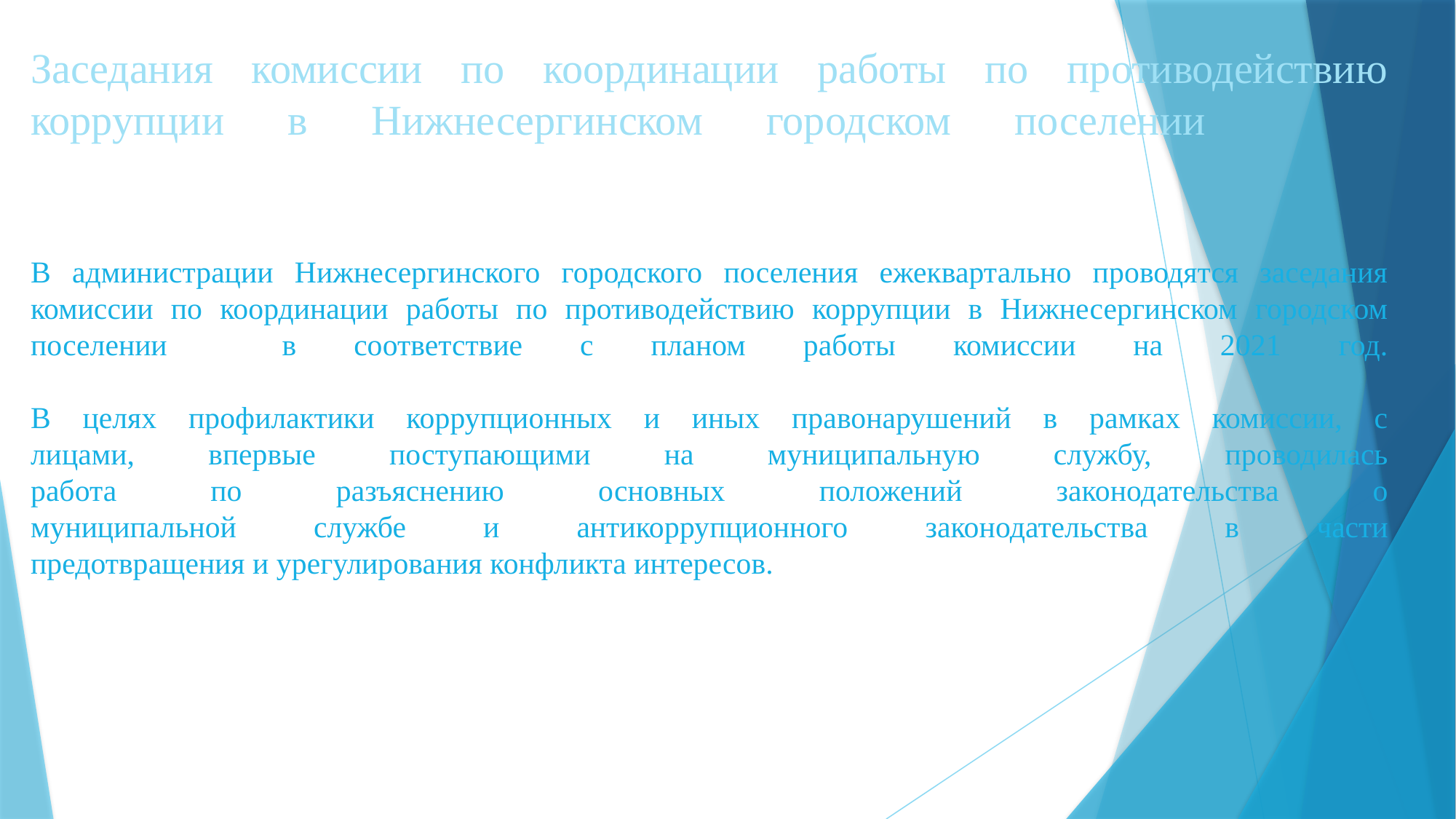

# Заседания комиссии по координации работы по противодействию коррупции в Нижнесергинском городском поселении В администрации Нижнесергинского городского поселения ежеквартально проводятся заседания комиссии по координации работы по противодействию коррупции в Нижнесергинском городском поселении  в соответствие с планом работы комиссии на 2021 год. В целях профилактики коррупционных и иных правонарушений в рамках комиссии, с лицами, впервые поступающими на муниципальную службу, проводилась работа по разъяснению основных положений законодательства о муниципальной службе и антикоррупционного законодательства в части предотвращения и урегулирования конфликта интересов.